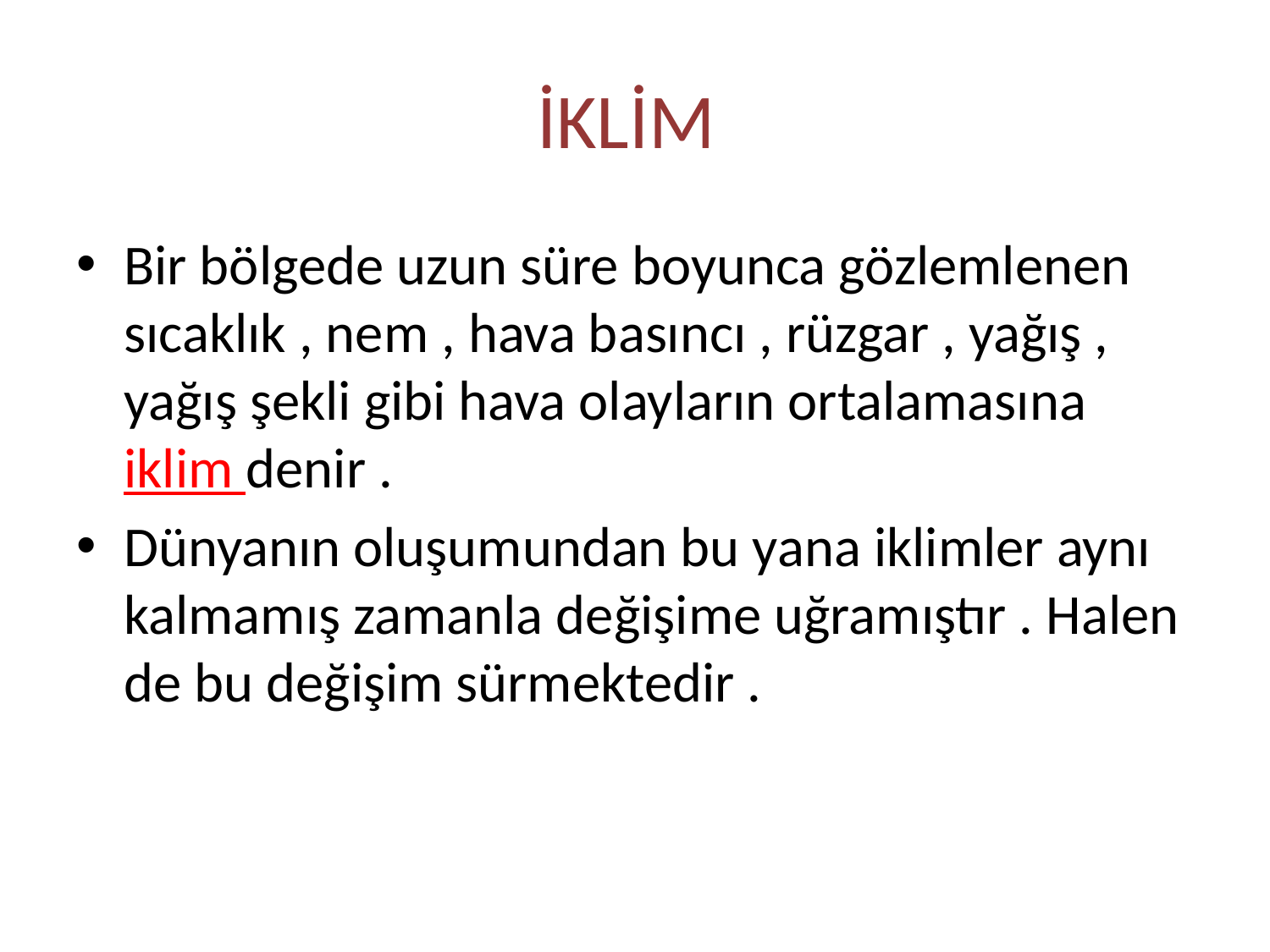

# İKLİM
Bir bölgede uzun süre boyunca gözlemlenen sıcaklık , nem , hava basıncı , rüzgar , yağış , yağış şekli gibi hava olayların ortalamasına iklim denir .
Dünyanın oluşumundan bu yana iklimler aynı kalmamış zamanla değişime uğramıştır . Halen de bu değişim sürmektedir .